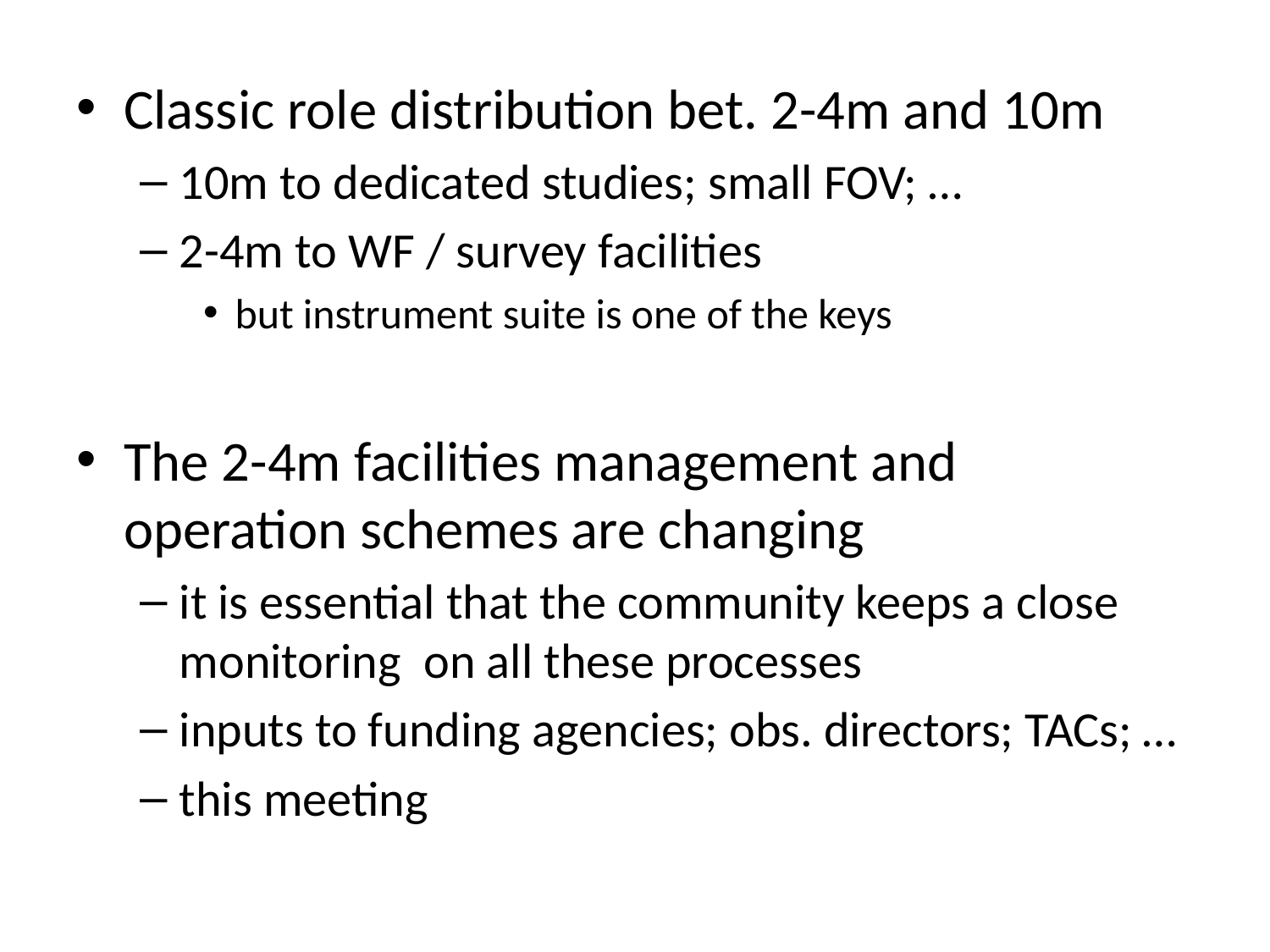

Classic role distribution bet. 2-4m and 10m
10m to dedicated studies; small FOV; …
2-4m to WF / survey facilities
but instrument suite is one of the keys

The 2-4m facilities management and operation schemes are changing
it is essential that the community keeps a close monitoring  on all these processes
inputs to funding agencies; obs. directors; TACs; …
this meeting